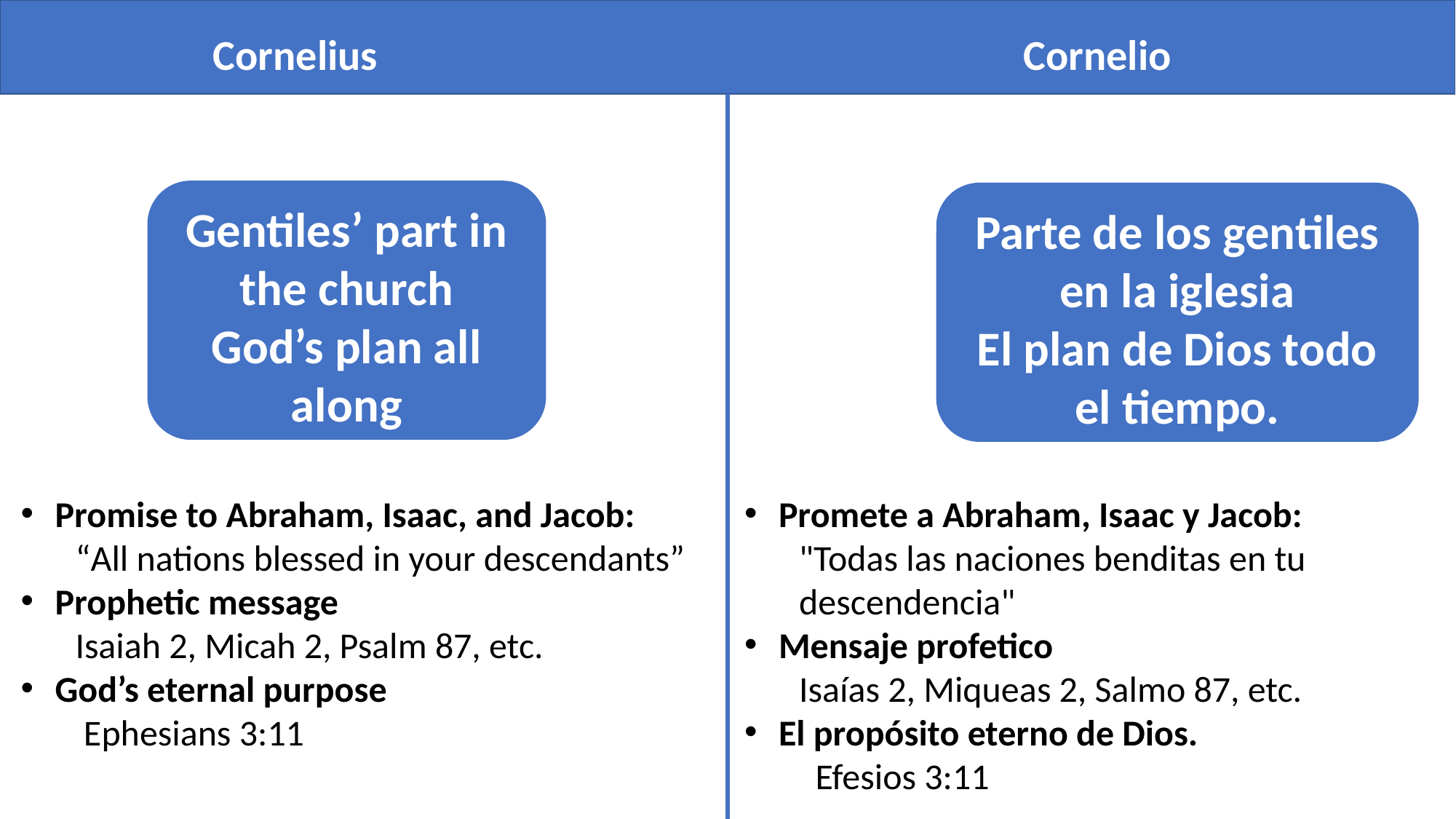

Cornelius
Cornelio
Gentiles’ part in the church
God’s plan all along
Parte de los gentiles en la iglesia
El plan de Dios todo el tiempo.
Promise to Abraham, Isaac, and Jacob:
“All nations blessed in your descendants”
Prophetic message
Isaiah 2, Micah 2, Psalm 87, etc.
God’s eternal purpose
 Ephesians 3:11
Promete a Abraham, Isaac y Jacob:
"Todas las naciones benditas en tu descendencia"
Mensaje profetico
Isaías 2, Miqueas 2, Salmo 87, etc.
El propósito eterno de Dios.
  Efesios 3:11